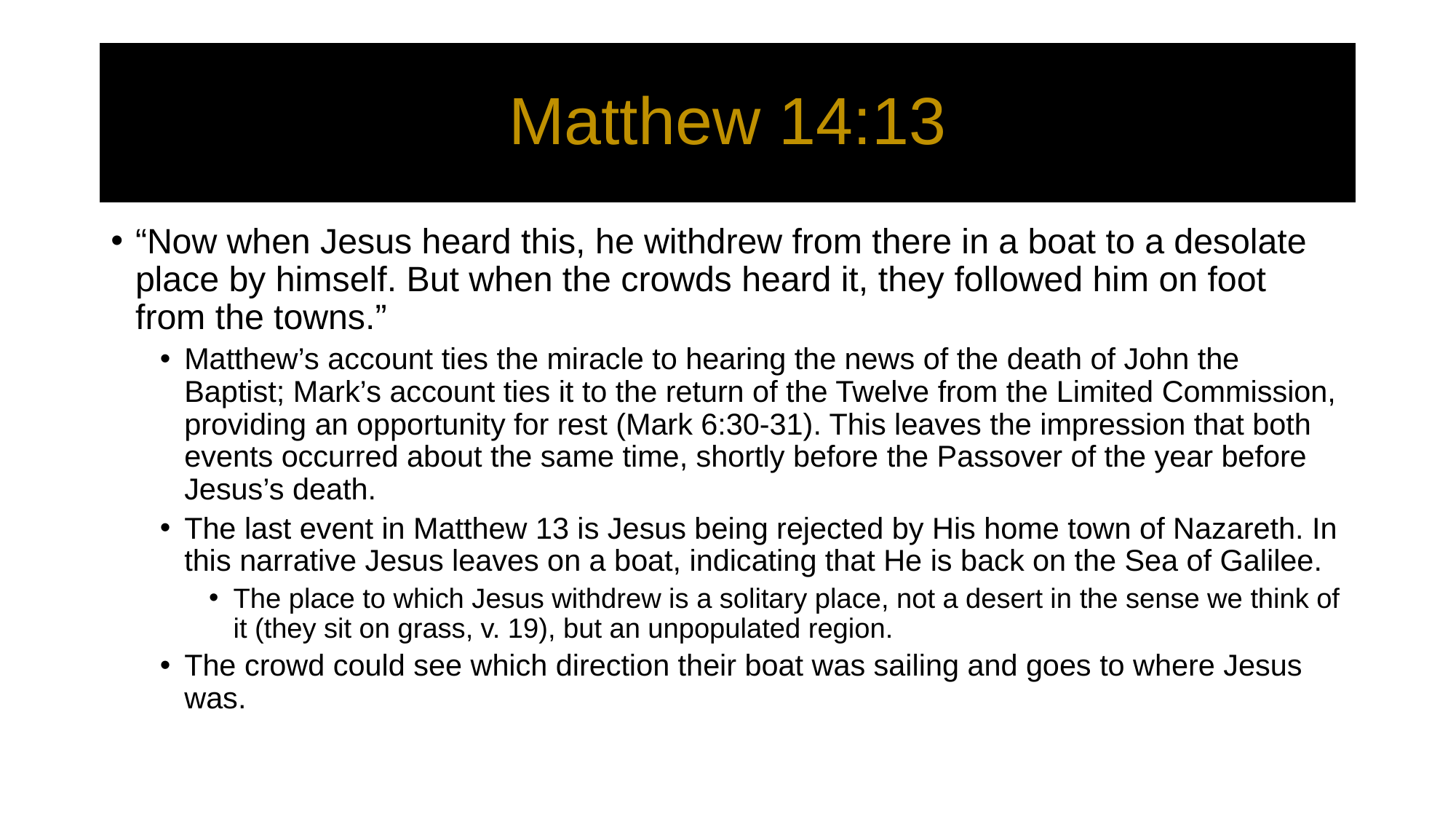

# Matthew 14:13
“Now when Jesus heard this, he withdrew from there in a boat to a desolate place by himself. But when the crowds heard it, they followed him on foot from the towns.”
Matthew’s account ties the miracle to hearing the news of the death of John the Baptist; Mark’s account ties it to the return of the Twelve from the Limited Commission, providing an opportunity for rest (Mark 6:30-31). This leaves the impression that both events occurred about the same time, shortly before the Passover of the year before Jesus’s death.
The last event in Matthew 13 is Jesus being rejected by His home town of Nazareth. In this narrative Jesus leaves on a boat, indicating that He is back on the Sea of Galilee.
The place to which Jesus withdrew is a solitary place, not a desert in the sense we think of it (they sit on grass, v. 19), but an unpopulated region.
The crowd could see which direction their boat was sailing and goes to where Jesus was.